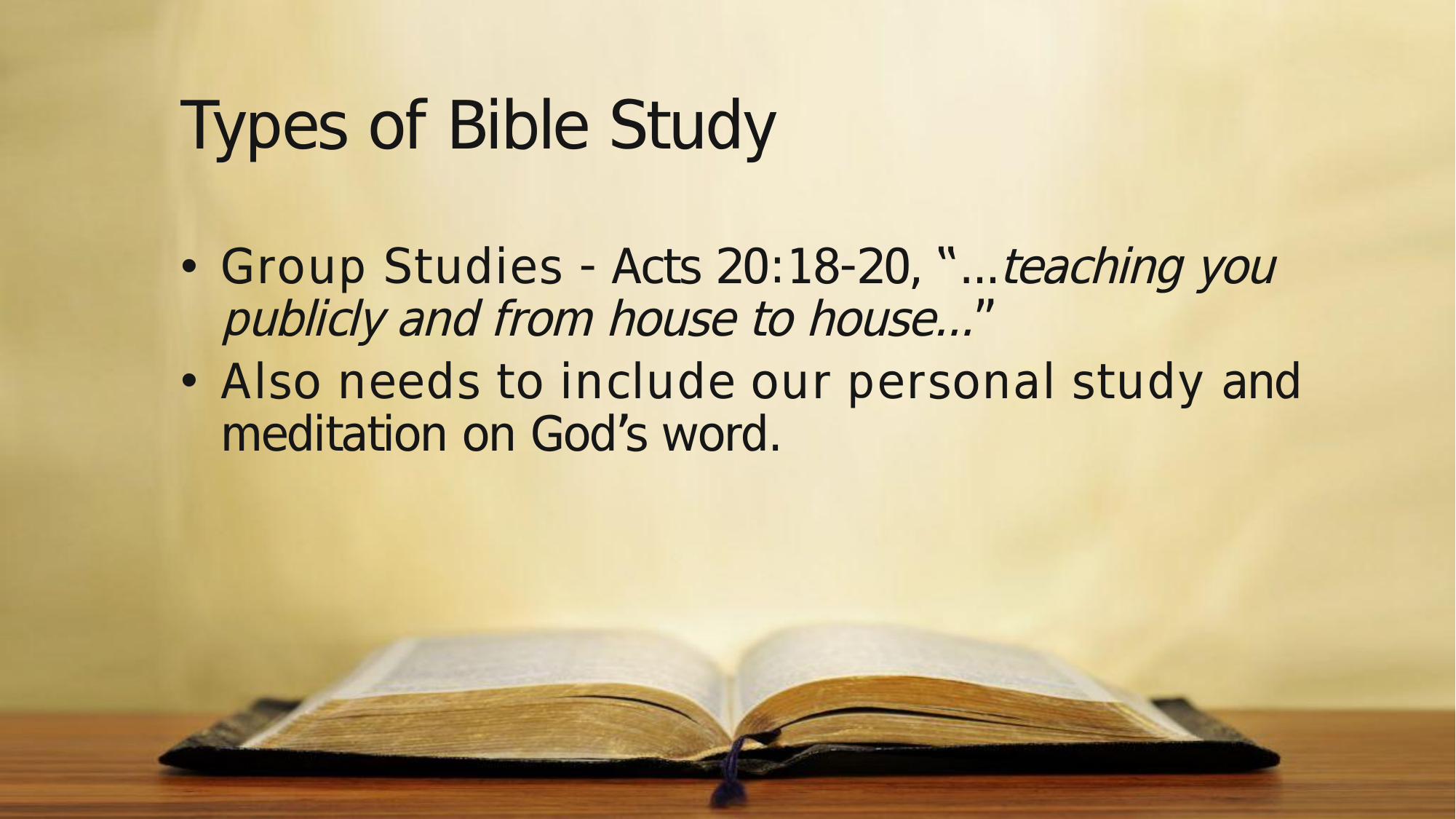

# Types of Bible Study
Group Studies - Acts 20:18-20, “…teaching you publicly and from house to house…”
Also needs to include our personal study and meditation on God’s word.